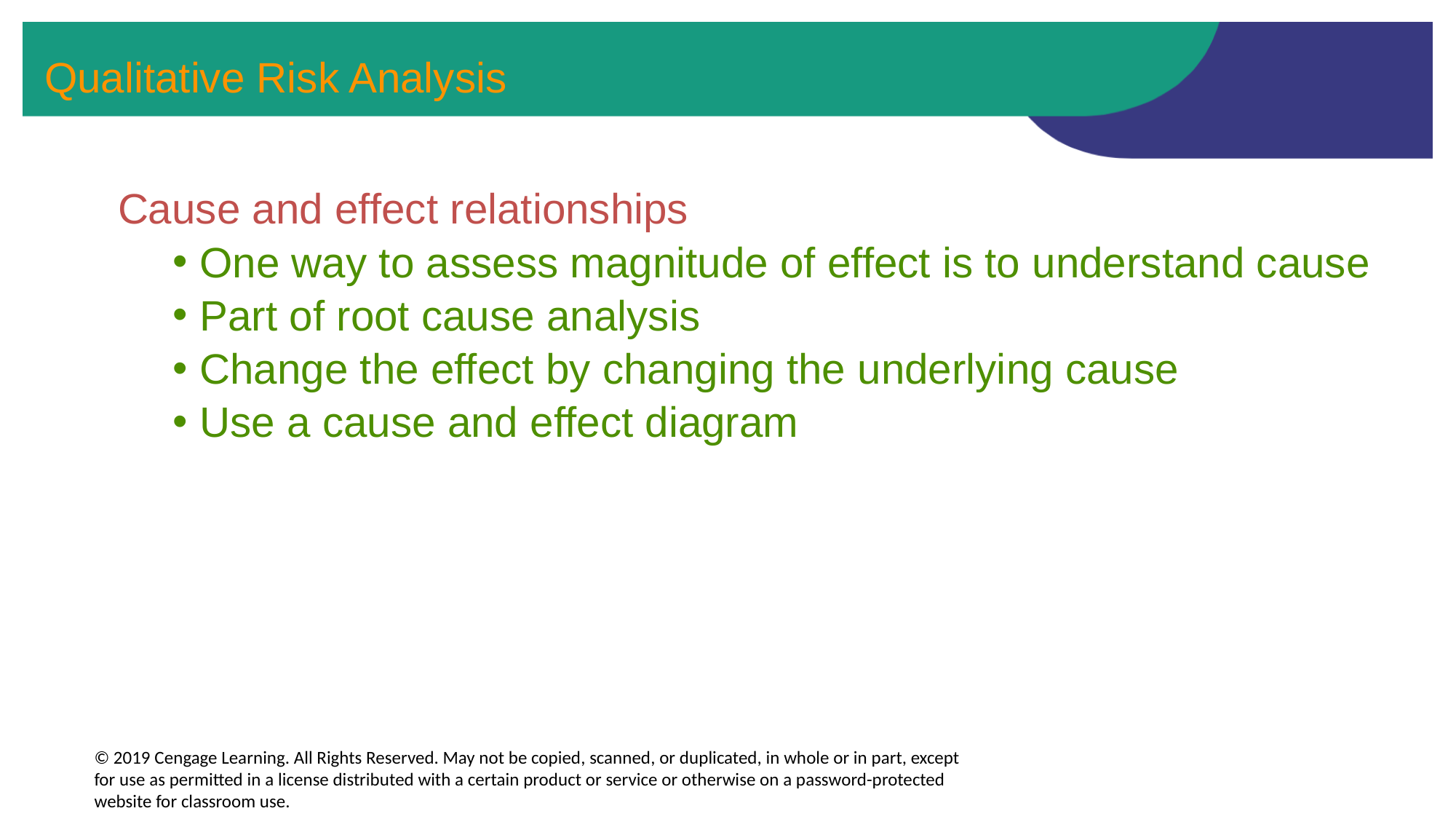

# Qualitative Risk Analysis
Cause and effect relationships
One way to assess magnitude of effect is to understand cause
Part of root cause analysis
Change the effect by changing the underlying cause
Use a cause and effect diagram
© 2019 Cengage Learning. All Rights Reserved. May not be copied, scanned, or duplicated, in whole or in part, except for use as permitted in a license distributed with a certain product or service or otherwise on a password-protected website for classroom use.